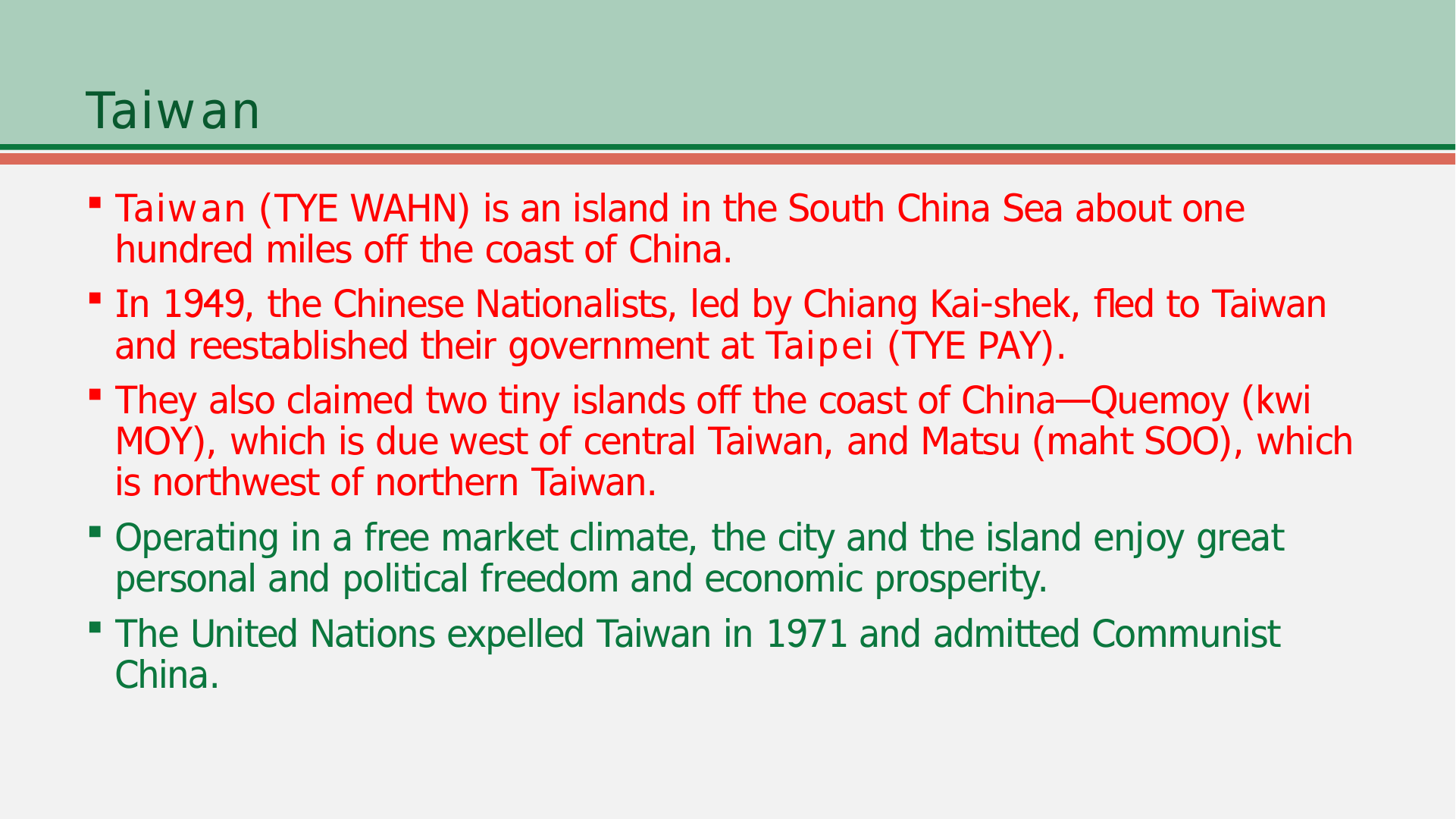

# Taiwan
Taiwan (TYE WAHN) is an island in the South China Sea about one hundred miles off the coast of China.
In 1949, the Chinese Nationalists, led by Chiang Kai-shek, fled to Taiwan and reestablished their government at Taipei (TYE PAY).
They also claimed two tiny islands off the coast of China—Quemoy (kwi MOY), which is due west of central Taiwan, and Matsu (maht SOO), which is northwest of northern Taiwan.
Operating in a free market climate, the city and the island enjoy great personal and political freedom and economic prosperity.
The United Nations expelled Taiwan in 1971 and admitted Communist China.